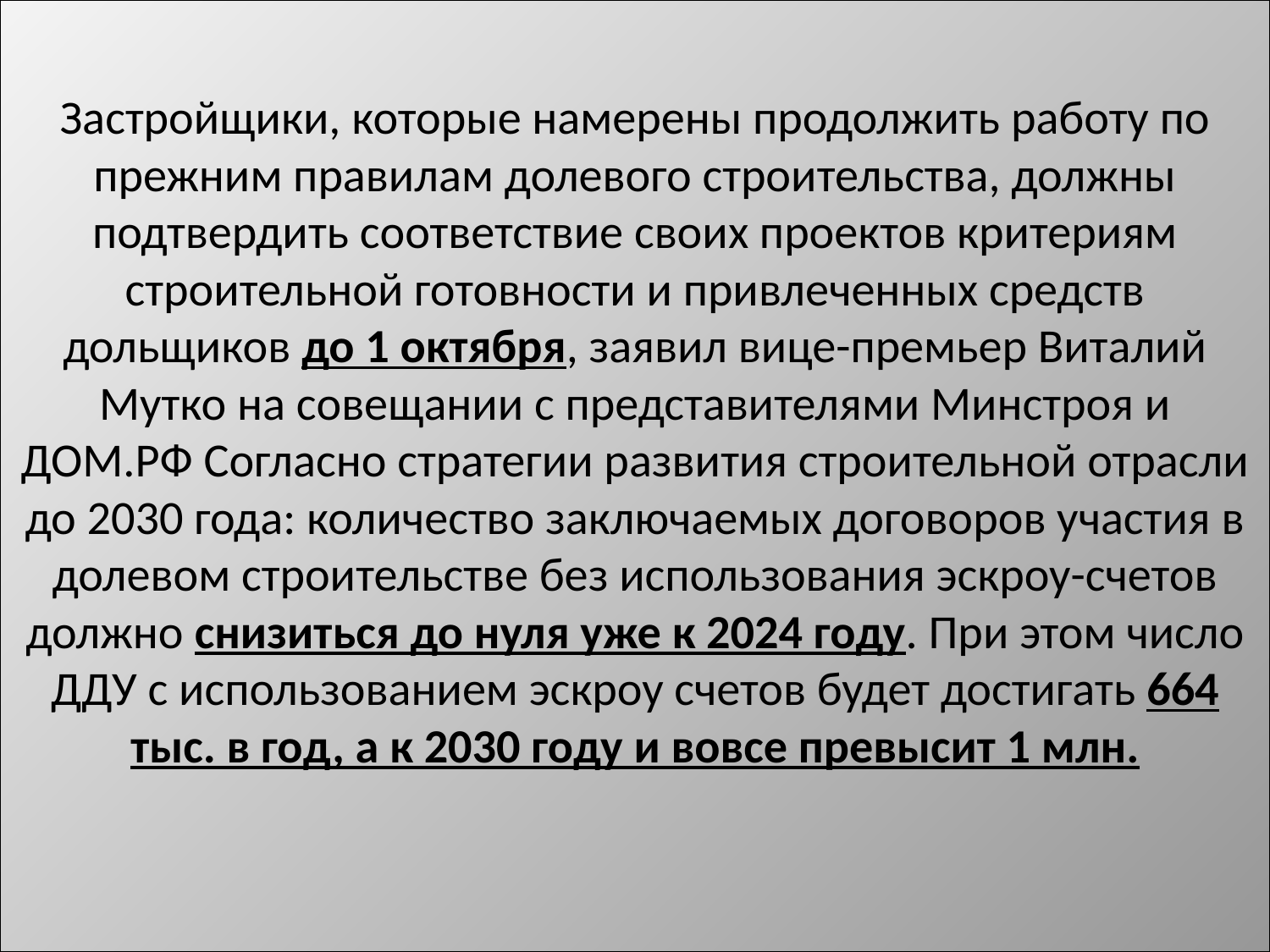

# Застройщики, которые намерены продолжить работу по прежним правилам долевого строительства, должны подтвердить соответствие своих проектов критериям строительной готовности и привлеченных средств дольщиков до 1 октября, заявил вице-премьер Виталий Мутко на совещании с представителями Минстроя и ДОМ.РФ Согласно стратегии развития строительной отрасли до 2030 года: количество заключаемых договоров участия в долевом строительстве без использования эскроу-счетов должно снизиться до нуля уже к 2024 году. При этом число ДДУ с использованием эскроу счетов будет достигать 664 тыс. в год, а к 2030 году и вовсе превысит 1 млн.